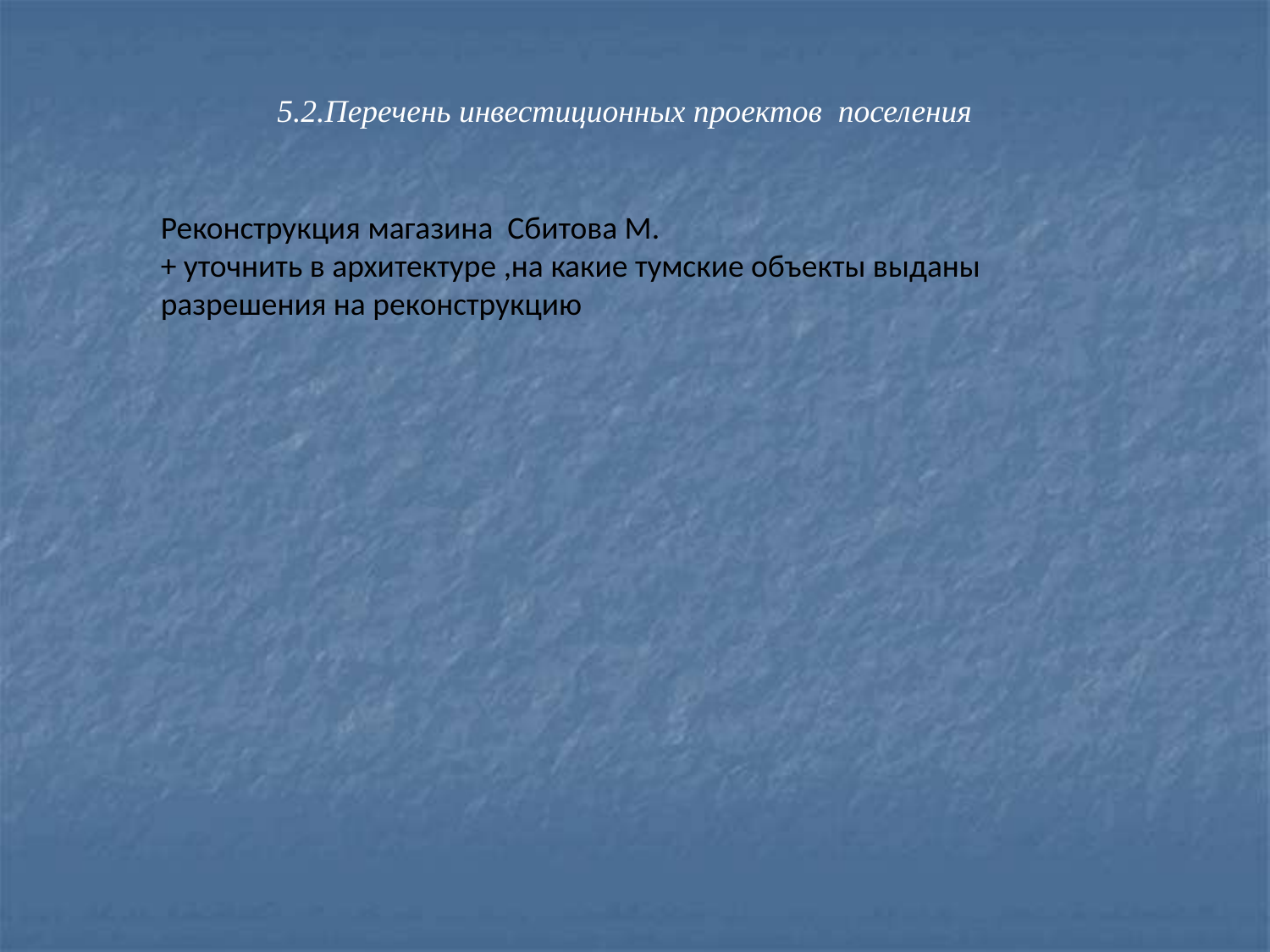

5.2.Перечень инвестиционных проектов  поселения
Реконструкция магазина  Сбитова М.
+ уточнить в архитектуре ,на какие тумские объекты выданы разрешения на реконструкцию